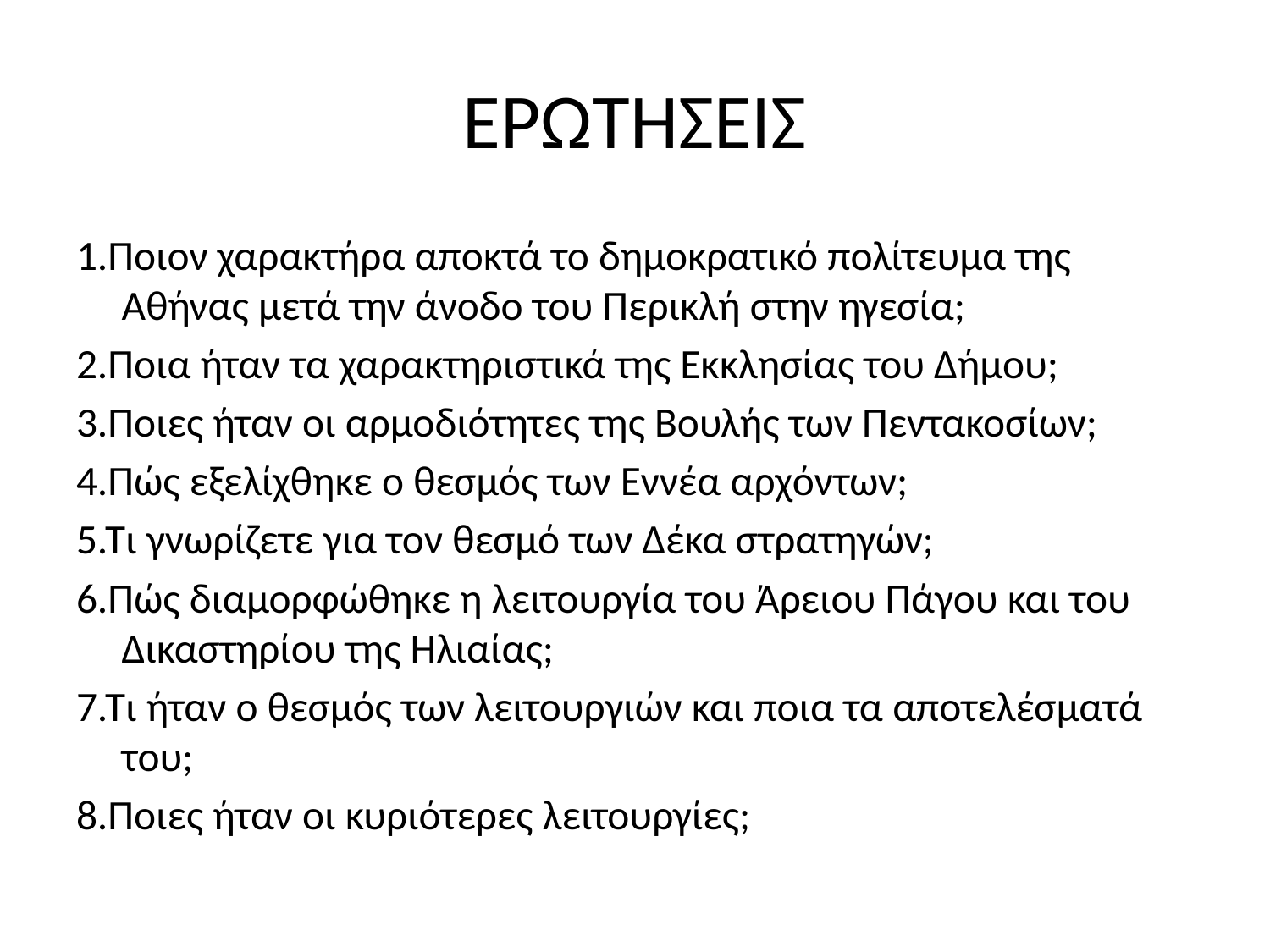

# ΕΡΩΤΗΣΕΙΣ
1.Ποιον χαρακτήρα αποκτά το δημοκρατικό πολίτευμα της Αθήνας μετά την άνοδο του Περικλή στην ηγεσία;
2.Ποια ήταν τα χαρακτηριστικά της Εκκλησίας του Δήμου;
3.Ποιες ήταν οι αρμοδιότητες της Βουλής των Πεντακοσίων;
4.Πώς εξελίχθηκε ο θεσμός των Εννέα αρχόντων;
5.Τι γνωρίζετε για τον θεσμό των Δέκα στρατηγών;
6.Πώς διαμορφώθηκε η λειτουργία του Άρειου Πάγου και του Δικαστηρίου της Ηλιαίας;
7.Τι ήταν ο θεσμός των λειτουργιών και ποια τα αποτελέσματά του;
8.Ποιες ήταν οι κυριότερες λειτουργίες;